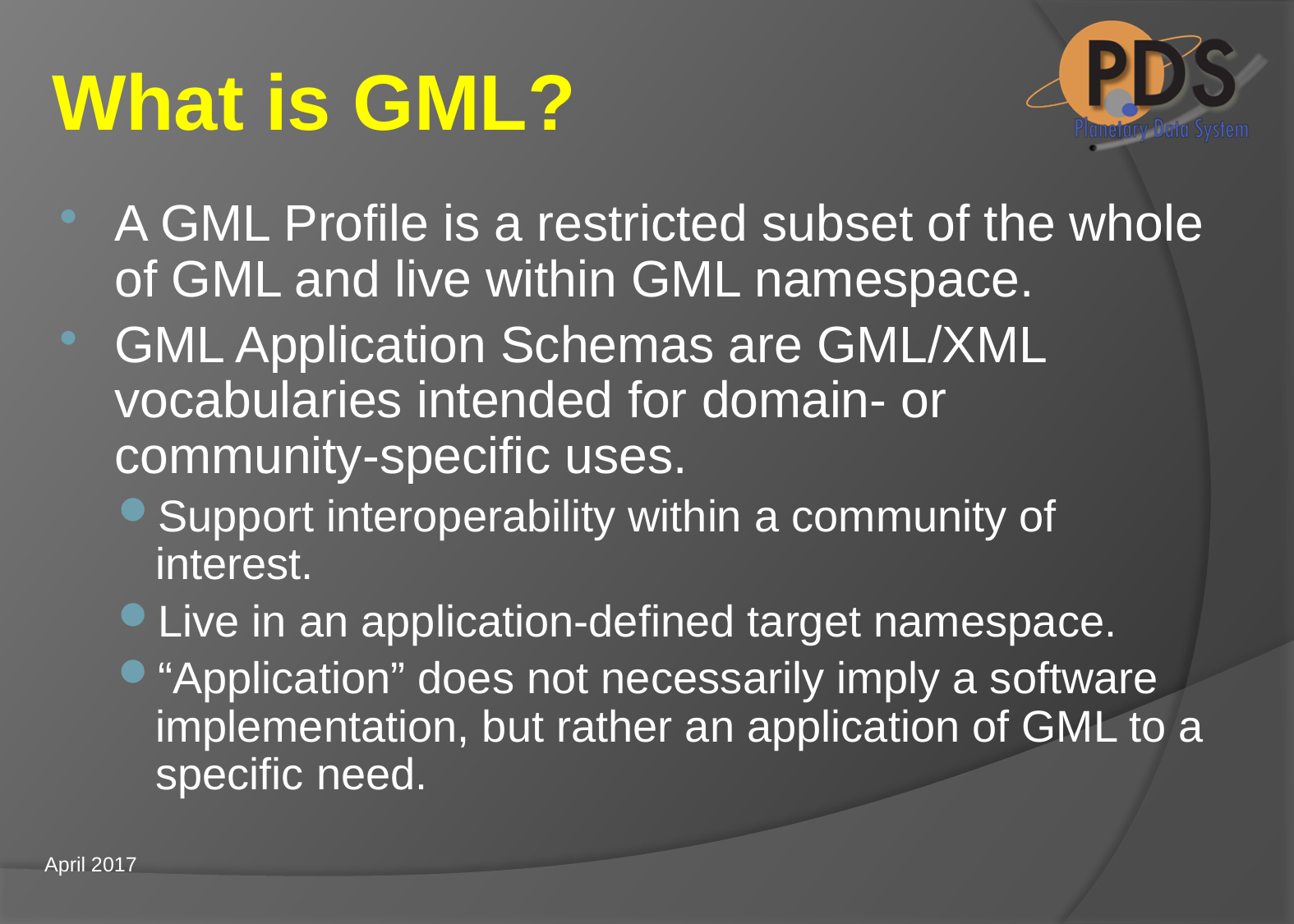

# What is GML?
A GML Profile is a restricted subset of the whole of GML and live within GML namespace.
GML Application Schemas are GML/XML vocabularies intended for domain- or community-specific uses.
Support interoperability within a community of interest.
Live in an application-defined target namespace.
“Application” does not necessarily imply a software implementation, but rather an application of GML to a specific need.